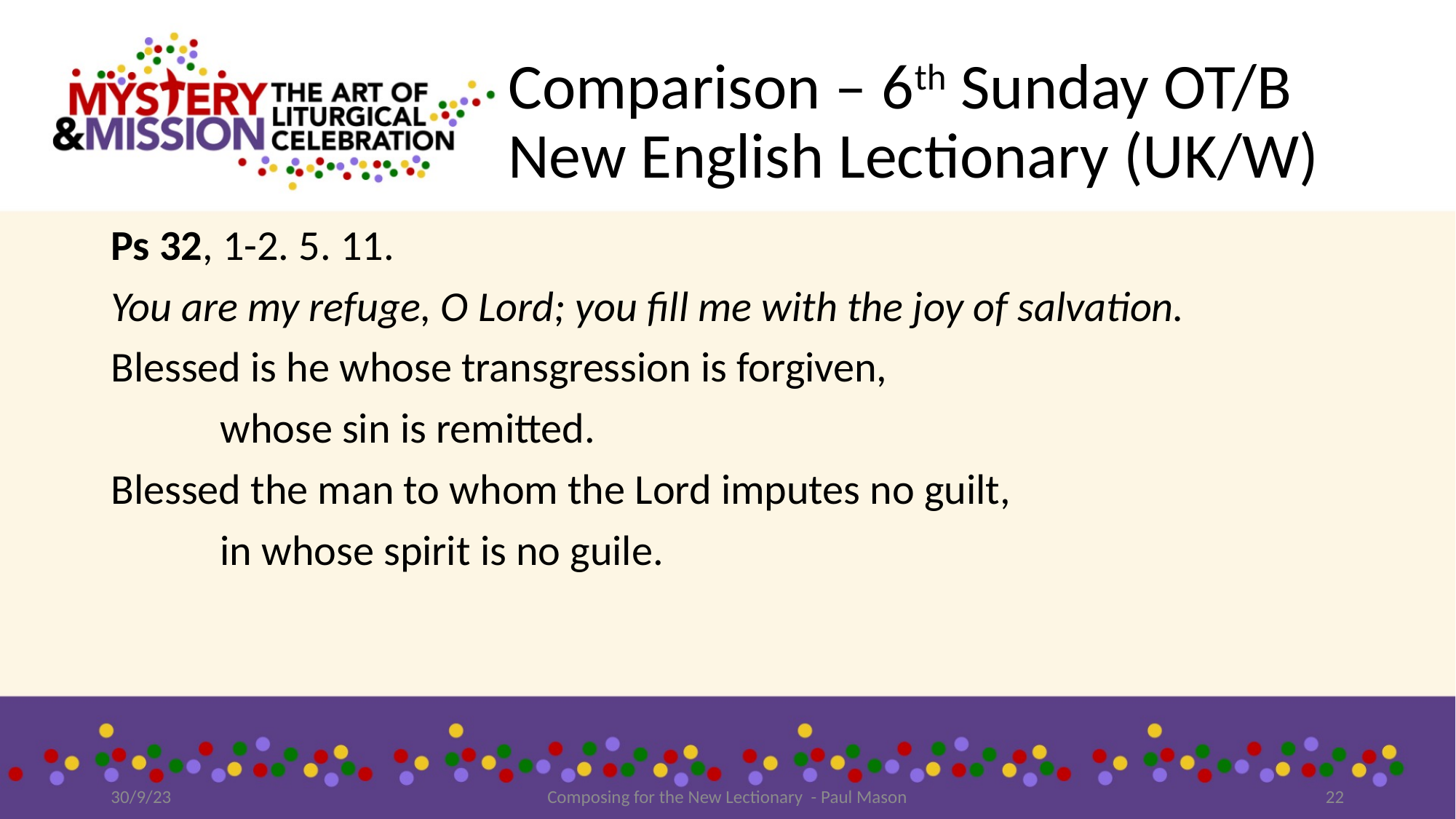

# Comparison – 6th Sunday OT/B New English Lectionary (UK/W)
Ps 32, 1-2. 5. 11.
You are my refuge, O Lord; you fill me with the joy of salvation.
Blessed is he whose transgression is forgiven,
	whose sin is remitted.
Blessed the man to whom the Lord imputes no guilt,
	in whose spirit is no guile.

30/9/23
Composing for the New Lectionary  - Paul Mason
22